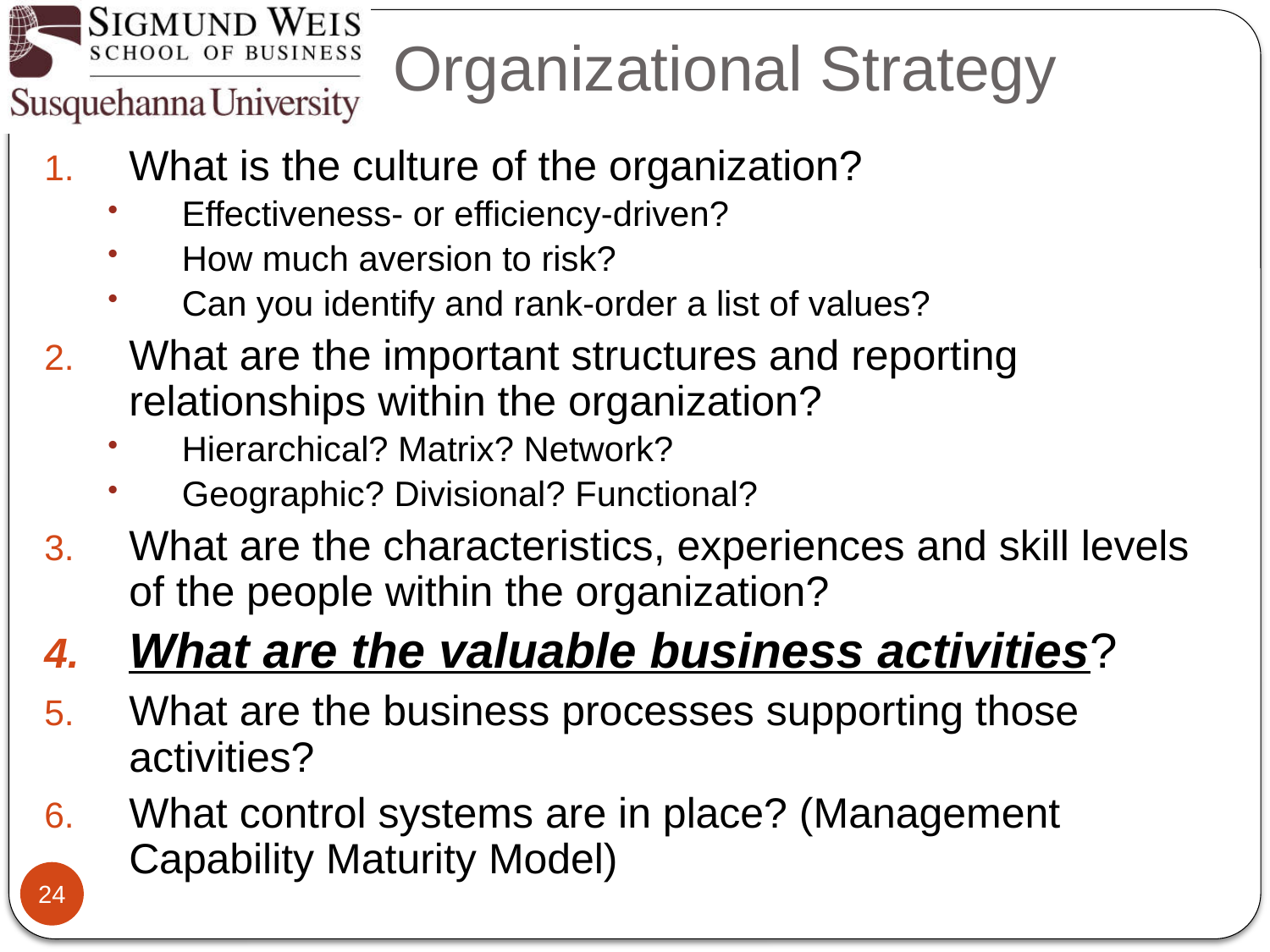

# Organizational Strategy
What is the culture of the organization?
Effectiveness- or efficiency-driven?
How much aversion to risk?
Can you identify and rank-order a list of values?
What are the important structures and reporting relationships within the organization?
Hierarchical? Matrix? Network?
Geographic? Divisional? Functional?
What are the characteristics, experiences and skill levels of the people within the organization?
What are the valuable business activities?
What are the business processes supporting those activities?
What control systems are in place? (Management Capability Maturity Model)
24